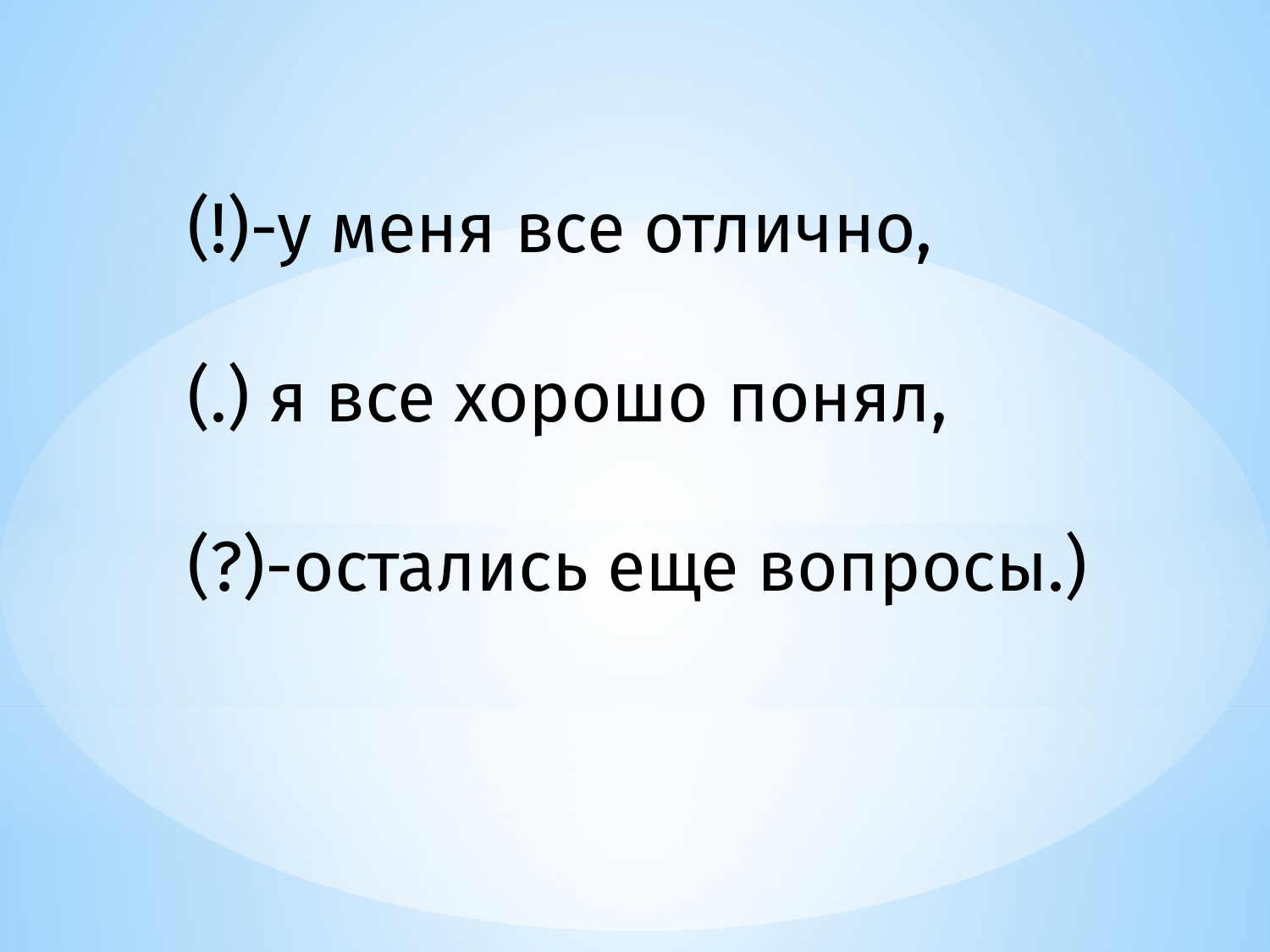

(!)-у меня все отлично,

(.) я все хорошо понял,

(?)-остались еще вопросы.)